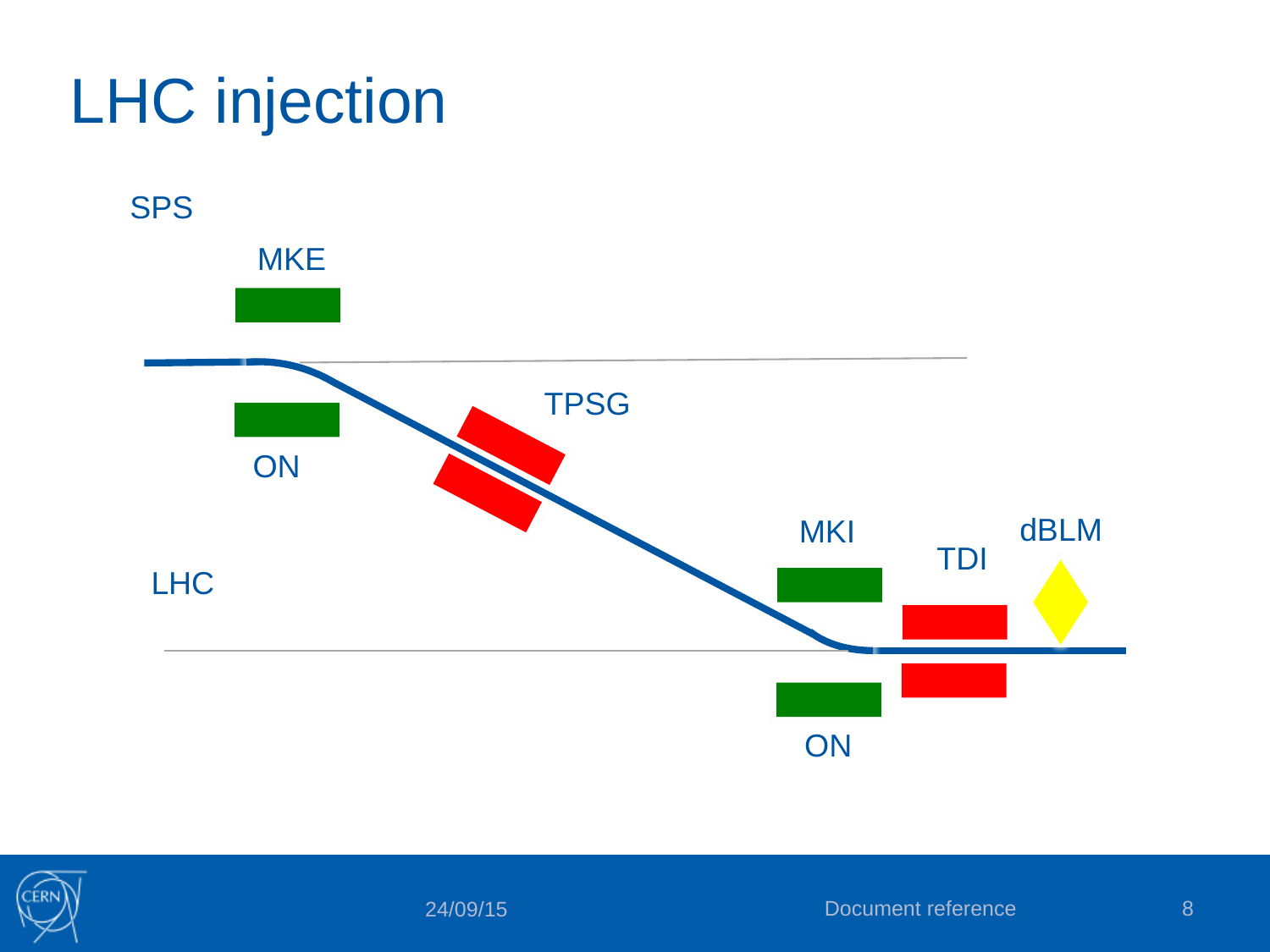

# LHC injection
SPS
MKE

TPSG

ON

dBLM
MKI
TDI

LHC

ON
Document reference
8
24/09/15